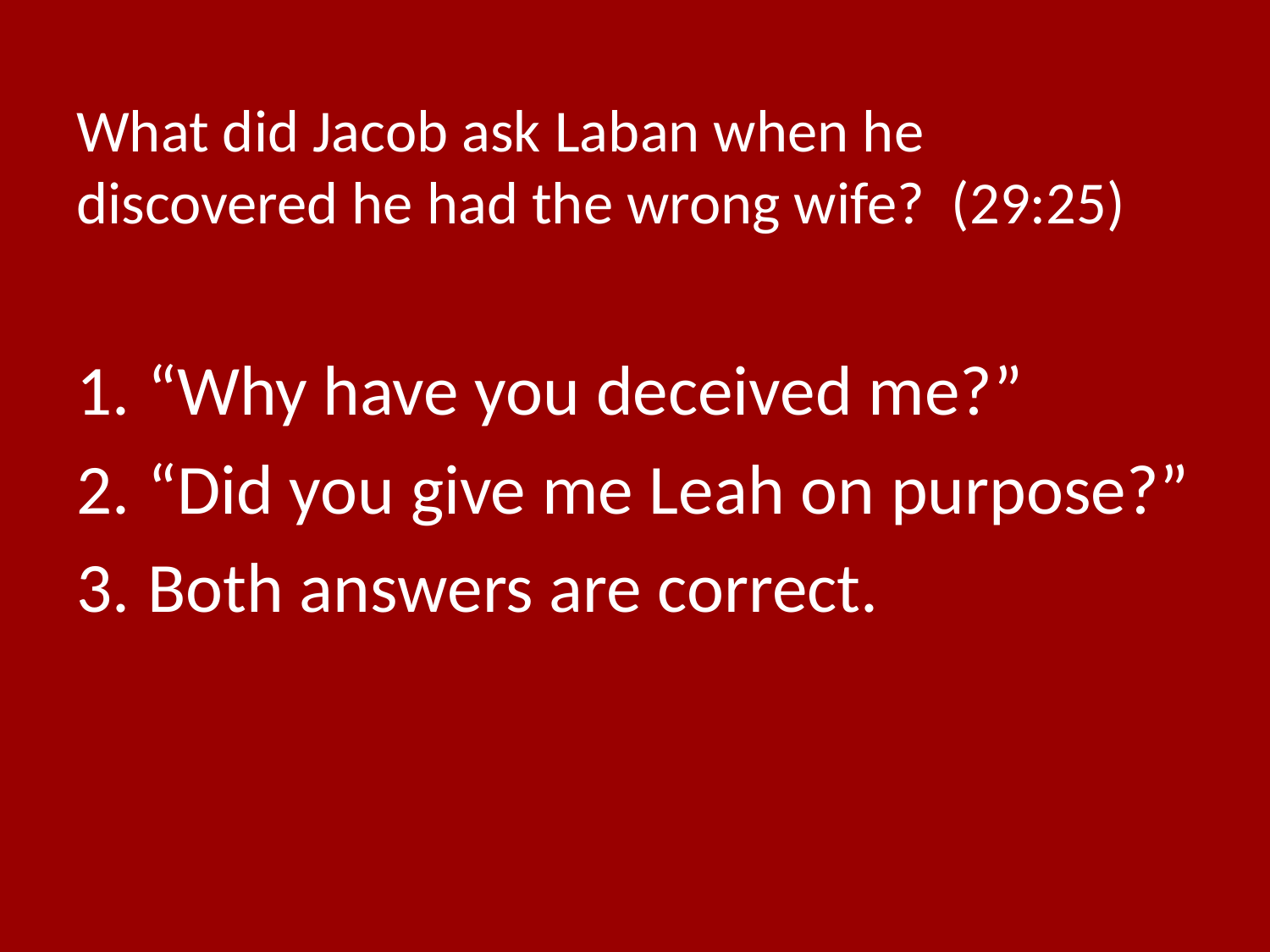

# What did Jacob ask Laban when he discovered he had the wrong wife?  (29:25)
“Why have you deceived me?”
“Did you give me Leah on purpose?”
Both answers are correct.